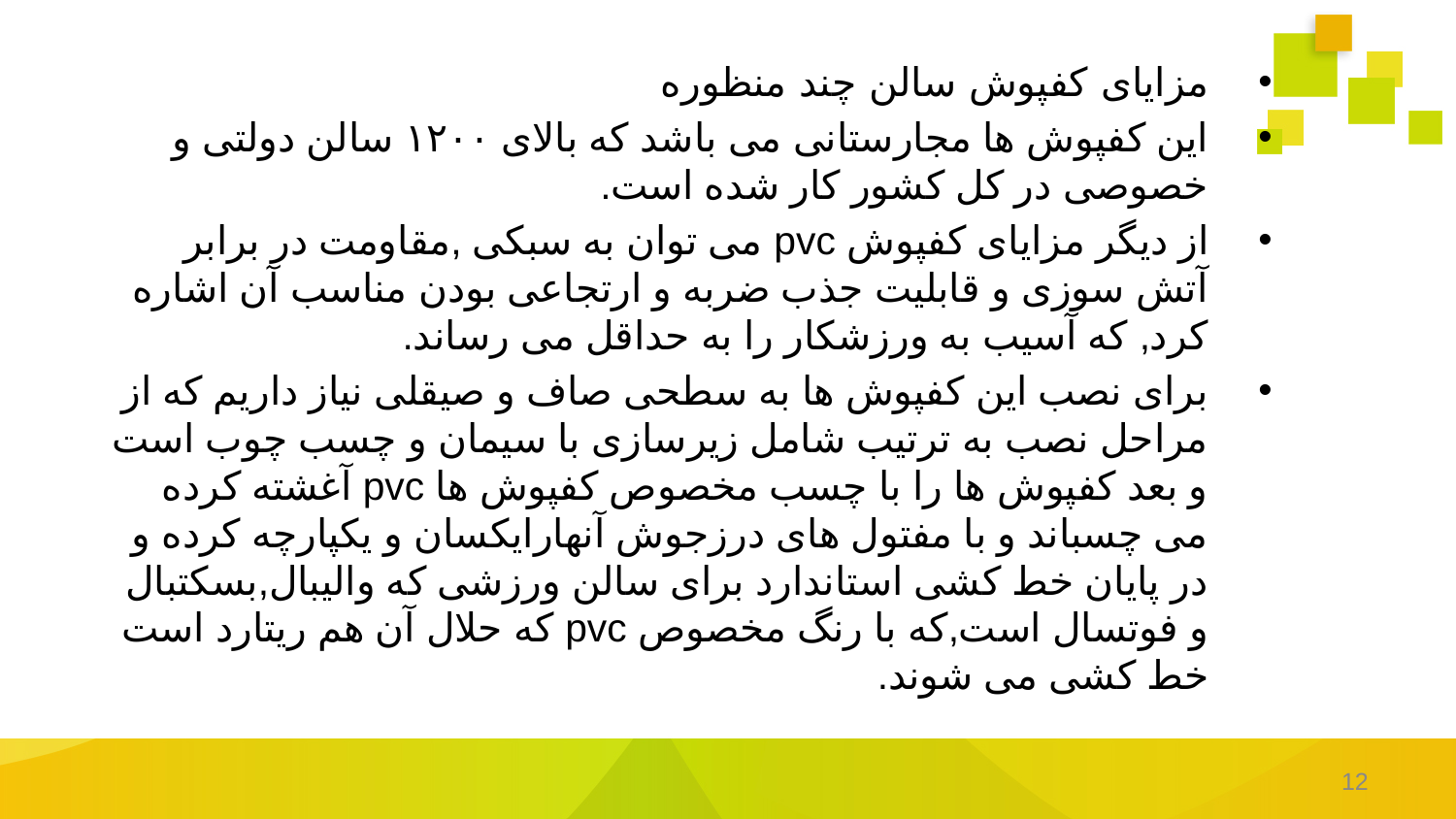

مزایای کفپوش سالن چند منظوره
این کفپوش ها مجارستانی می باشد که بالای ۱۲۰۰ سالن دولتی و خصوصی در کل کشور کار شده است.
از دیگر مزایای کفپوش pvc می توان به سبکی ,مقاومت در برابر آتش سوزی و قابلیت جذب ضربه و ارتجاعی بودن مناسب آن اشاره کرد, که آسیب به ورزشکار را به حداقل می رساند.
برای نصب این کفپوش ها به سطحی صاف و صیقلی نیاز داریم که از مراحل نصب به ترتیب شامل زیرسازی با سیمان و چسب چوب است و بعد کفپوش ها را با چسب مخصوص کفپوش ها pvc آغشته کرده می چسباند و با مفتول های درزجوش آنهارایکسان و یکپارچه کرده و در پایان خط کشی استاندارد برای سالن ورزشی که والیبال,بسکتبال و فوتسال است,که با رنگ مخصوص pvc که حلال آن هم ریتارد است خط کشی می شوند.

12